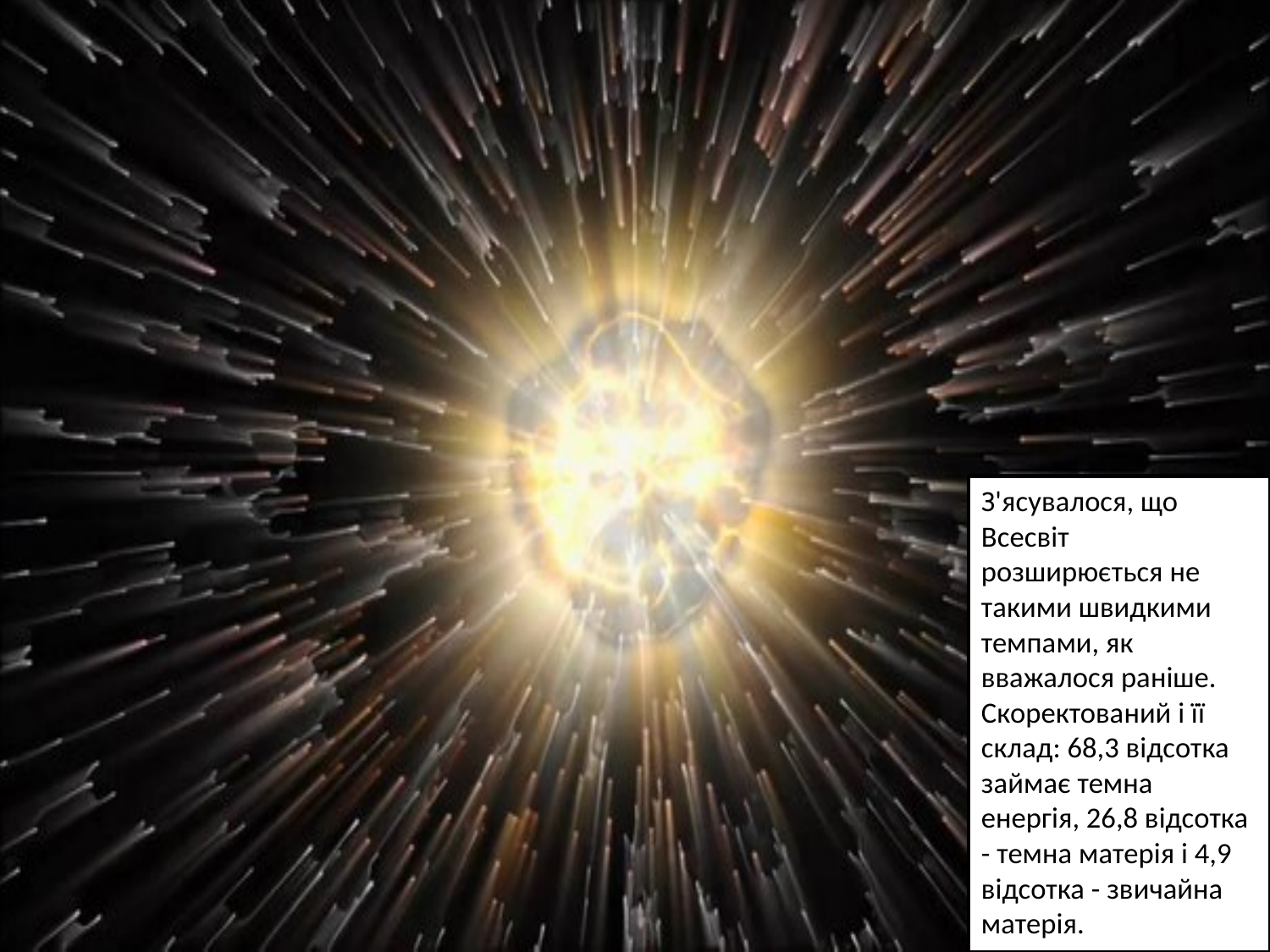

З'ясувалося, що Всесвіт розширюється не такими швидкими темпами, як вважалося раніше. Скоректований і її склад: 68,3 відсотка займає темна енергія, 26,8 відсотка - темна матерія і 4,9 відсотка - звичайна матерія.